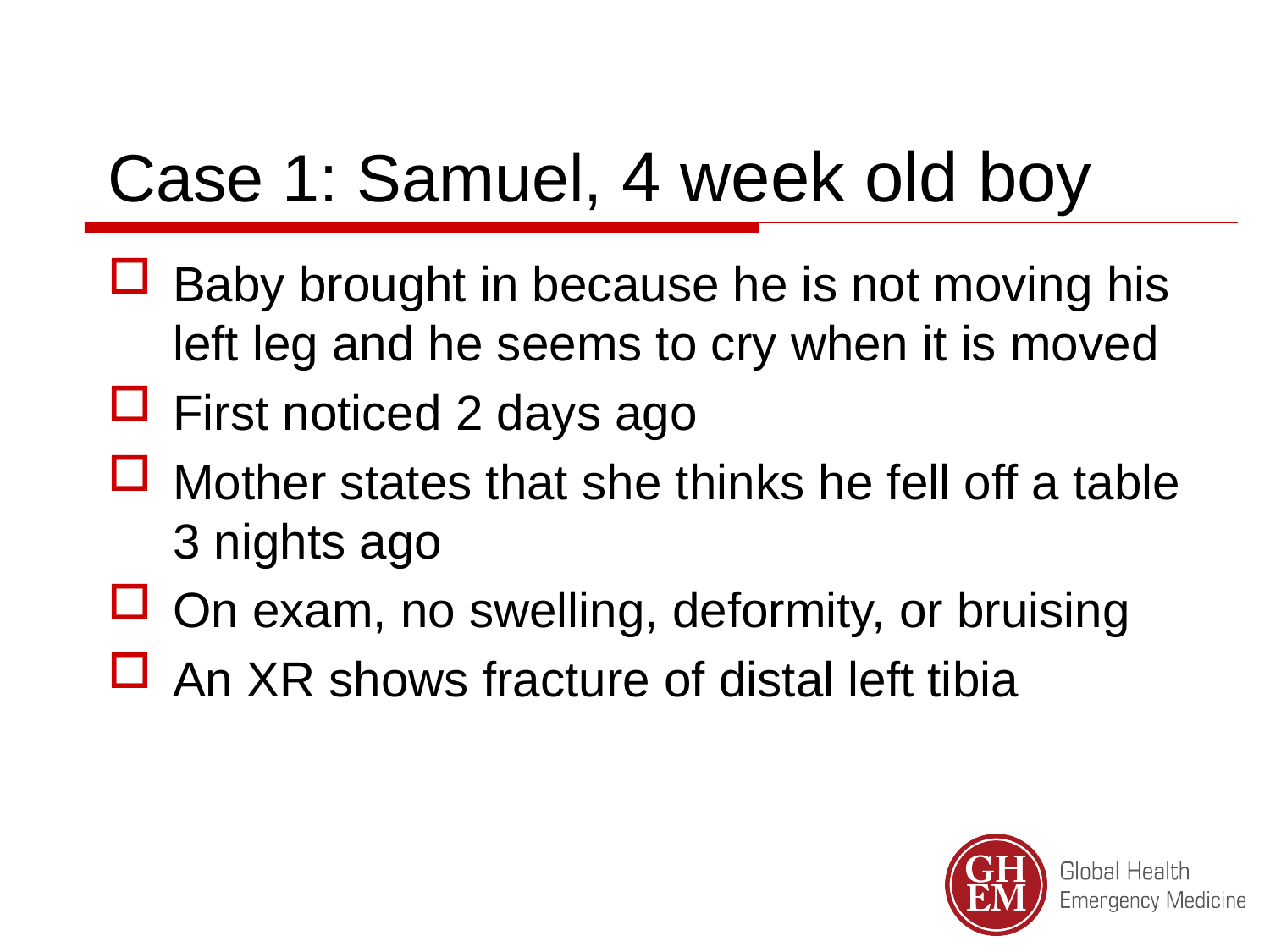

Case 1: Samuel, 4 week old boy
Baby brought in because he is not moving his left leg and he seems to cry when it is moved
First noticed 2 days ago
Mother states that she thinks he fell off a table 3 nights ago
On exam, no swelling, deformity, or bruising
An XR shows fracture of distal left tibia